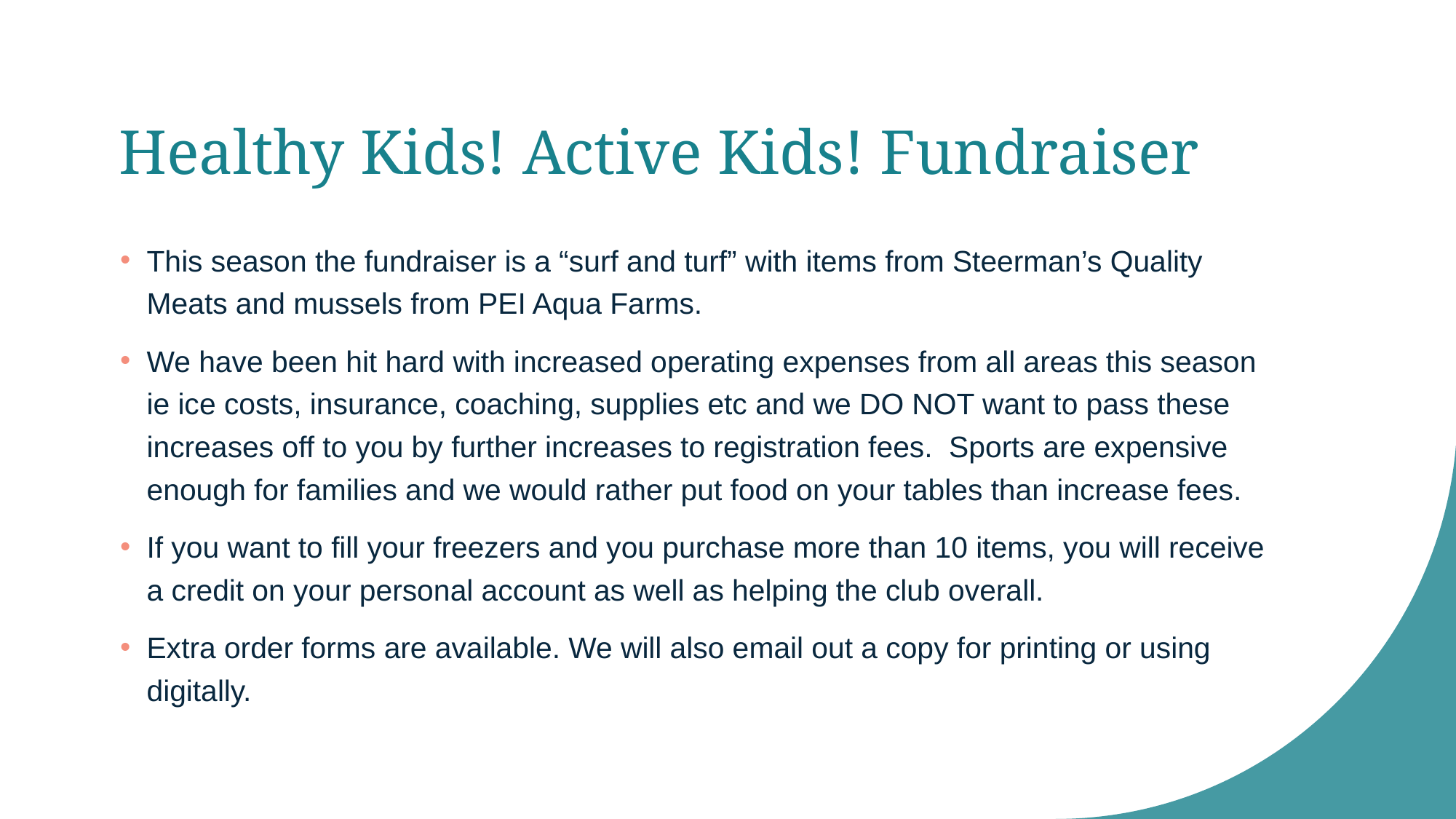

# Healthy Kids! Active Kids! Fundraiser
This season the fundraiser is a “surf and turf” with items from Steerman’s Quality Meats and mussels from PEI Aqua Farms.
We have been hit hard with increased operating expenses from all areas this season ie ice costs, insurance, coaching, supplies etc and we DO NOT want to pass these increases off to you by further increases to registration fees.  Sports are expensive enough for families and we would rather put food on your tables than increase fees.
If you want to fill your freezers and you purchase more than 10 items, you will receive a credit on your personal account as well as helping the club overall.
Extra order forms are available. We will also email out a copy for printing or using digitally.